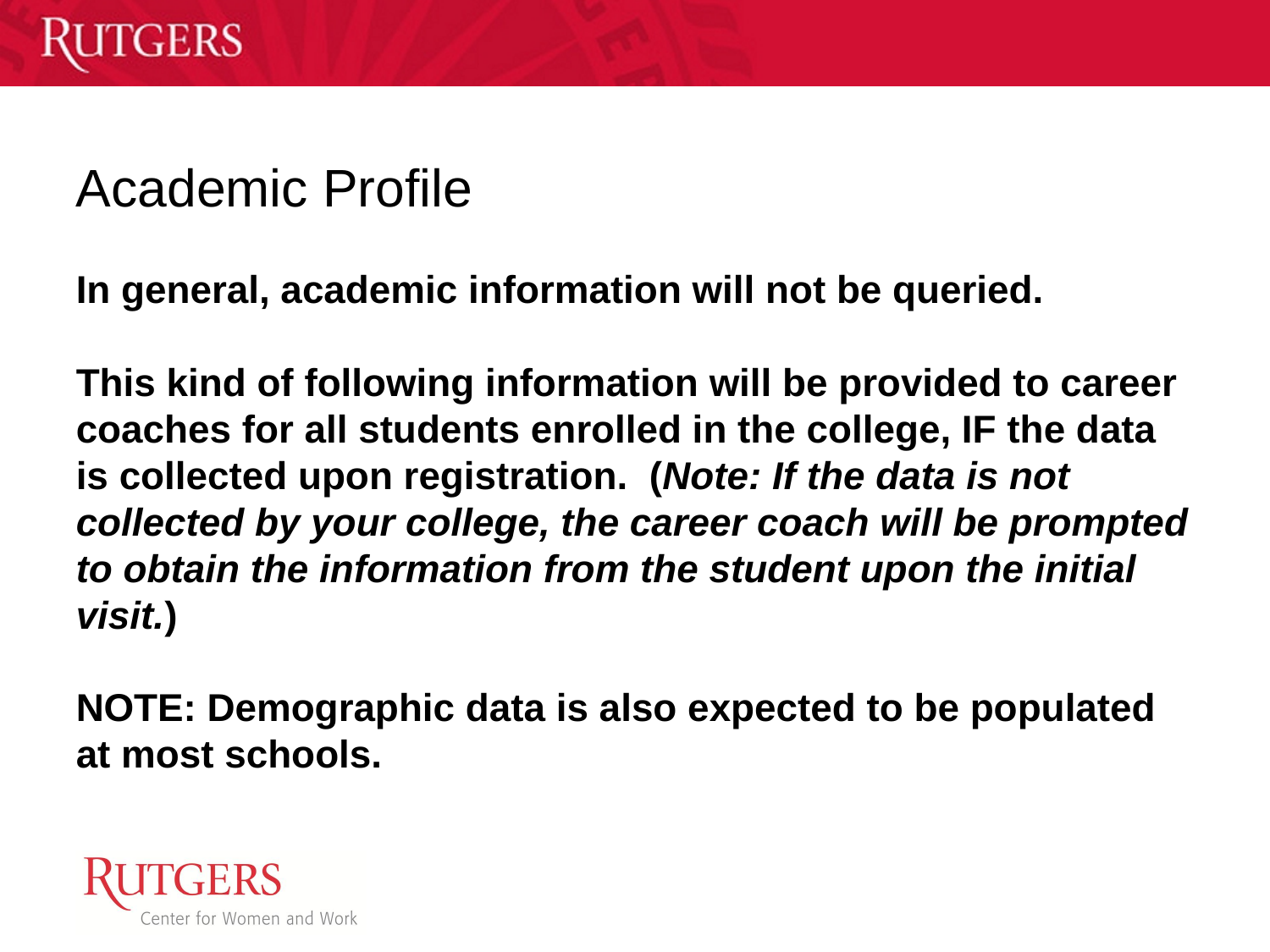

Academic Profile

In general, academic information will not be queried.

This kind of following information will be provided to career coaches for all students enrolled in the college, IF the data is collected upon registration.  (Note: If the data is not collected by your college, the career coach will be prompted to obtain the information from the student upon the initial visit.)

NOTE: Demographic data is also expected to be populated at most schools.